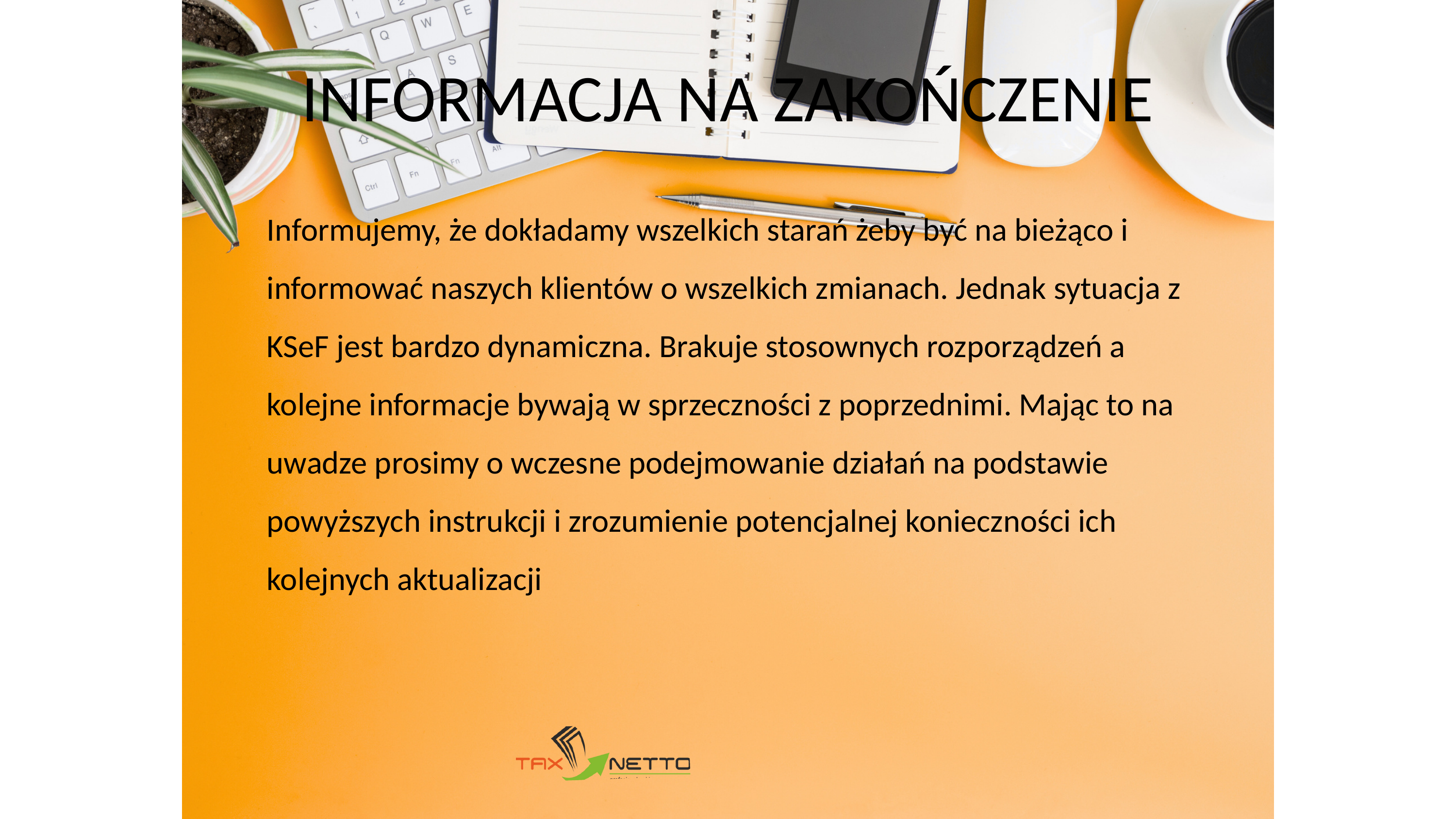

INFORMACJA NA ZAKOŃCZENIE
Informujemy, że dokładamy wszelkich starań żeby być na bieżąco i informować naszych klientów o wszelkich zmianach. Jednak sytuacja z KSeF jest bardzo dynamiczna. Brakuje stosownych rozporządzeń a kolejne informacje bywają w sprzeczności z poprzednimi. Mając to na uwadze prosimy o wczesne podejmowanie działań na podstawie powyższych instrukcji i zrozumienie potencjalnej konieczności ich kolejnych aktualizacji